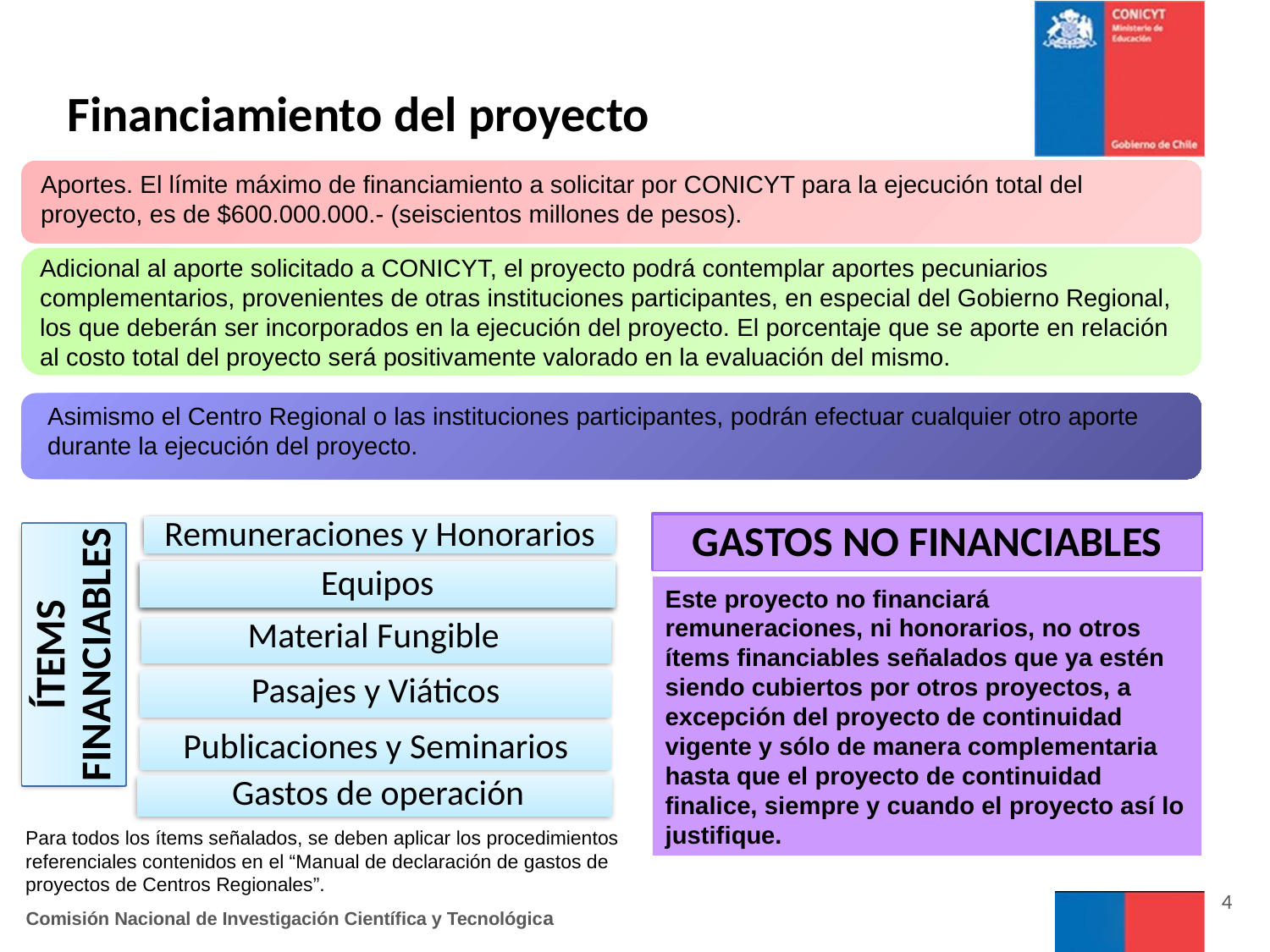

Financiamiento del proyecto

Aportes. El límite máximo de financiamiento a solicitar por CONICYT para la ejecución total del proyecto, es de $600.000.000.- (seiscientos millones de pesos).

Adicional al aporte solicitado a CONICYT, el proyecto podrá contemplar aportes pecuniarios complementarios, provenientes de otras instituciones participantes, en especial del Gobierno Regional, los que deberán ser incorporados en la ejecución del proyecto. El porcentaje que se aporte en relación al costo total del proyecto será positivamente valorado en la evaluación del mismo.

Asimismo el Centro Regional o las instituciones participantes, podrán efectuar cualquier otro aporte durante la ejecución del proyecto.

GASTOS NO FINANCIABLES
Remuneraciones y Honorarios

ÍTEMS FINANCIABLES

Equipos
Este proyecto no financiará remuneraciones, ni honorarios, no otros ítems financiables señalados que ya estén siendo cubiertos por otros proyectos, a excepción del proyecto de continuidad vigente y sólo de manera complementaria hasta que el proyecto de continuidad finalice, siempre y cuando el proyecto así lo justifique.
Material Fungible

Pasajes y Viáticos

Publicaciones y Seminarios
Gastos de operación

Para todos los ítems señalados, se deben aplicar los procedimientos referenciales contenidos en el “Manual de declaración de gastos de proyectos de Centros Regionales”.
4